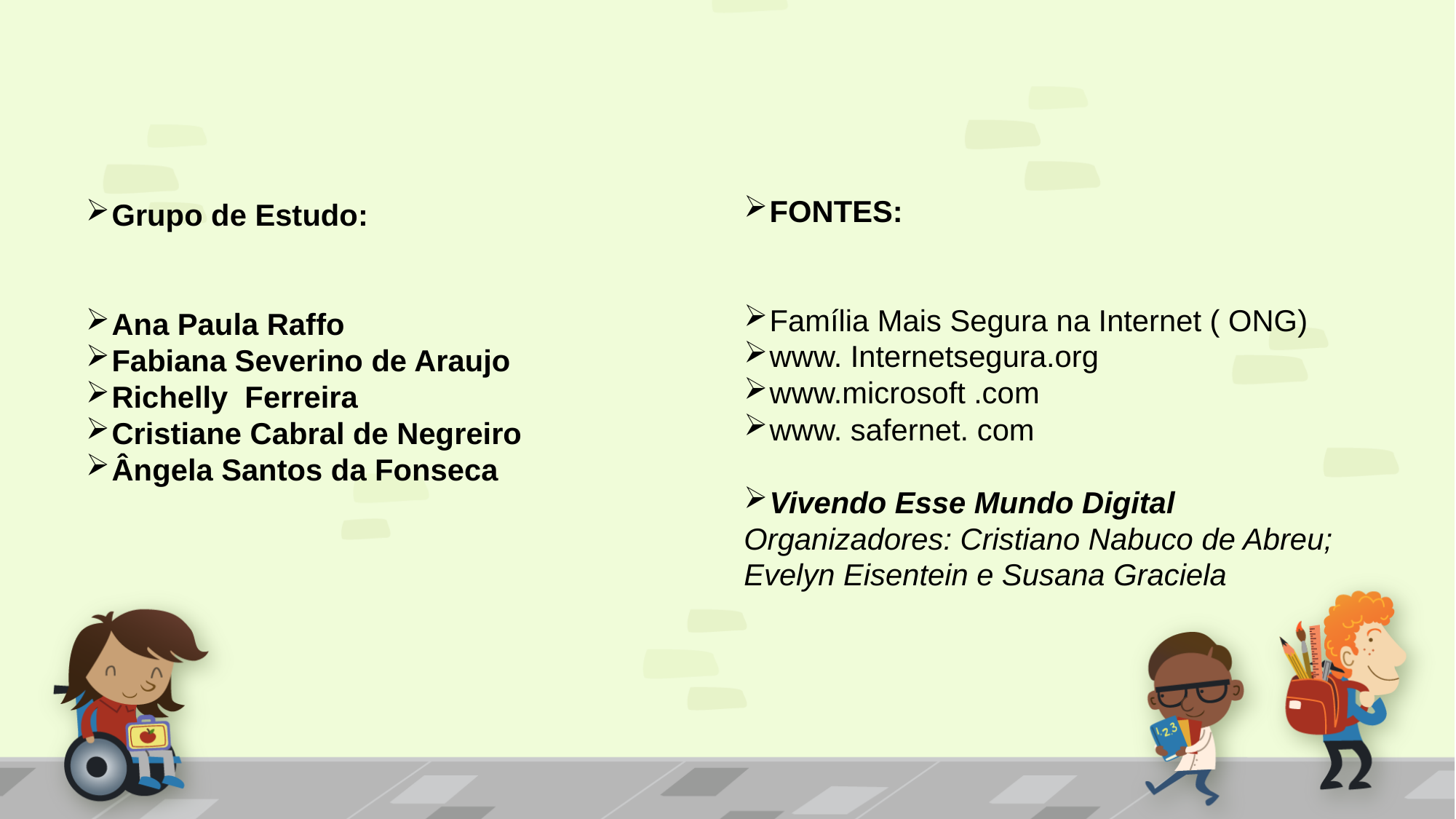

FONTES:

Família Mais Segura na Internet ( ONG)
www. Internetsegura.org
www.microsoft .com
www. safernet. com

Vivendo Esse Mundo Digital
Organizadores: Cristiano Nabuco de Abreu;
Evelyn Eisentein e Susana Graciela

Grupo de Estudo:

Ana Paula Raffo
Fabiana Severino de Araujo
Richelly  Ferreira
Cristiane Cabral de Negreiro
Ângela Santos da Fonseca